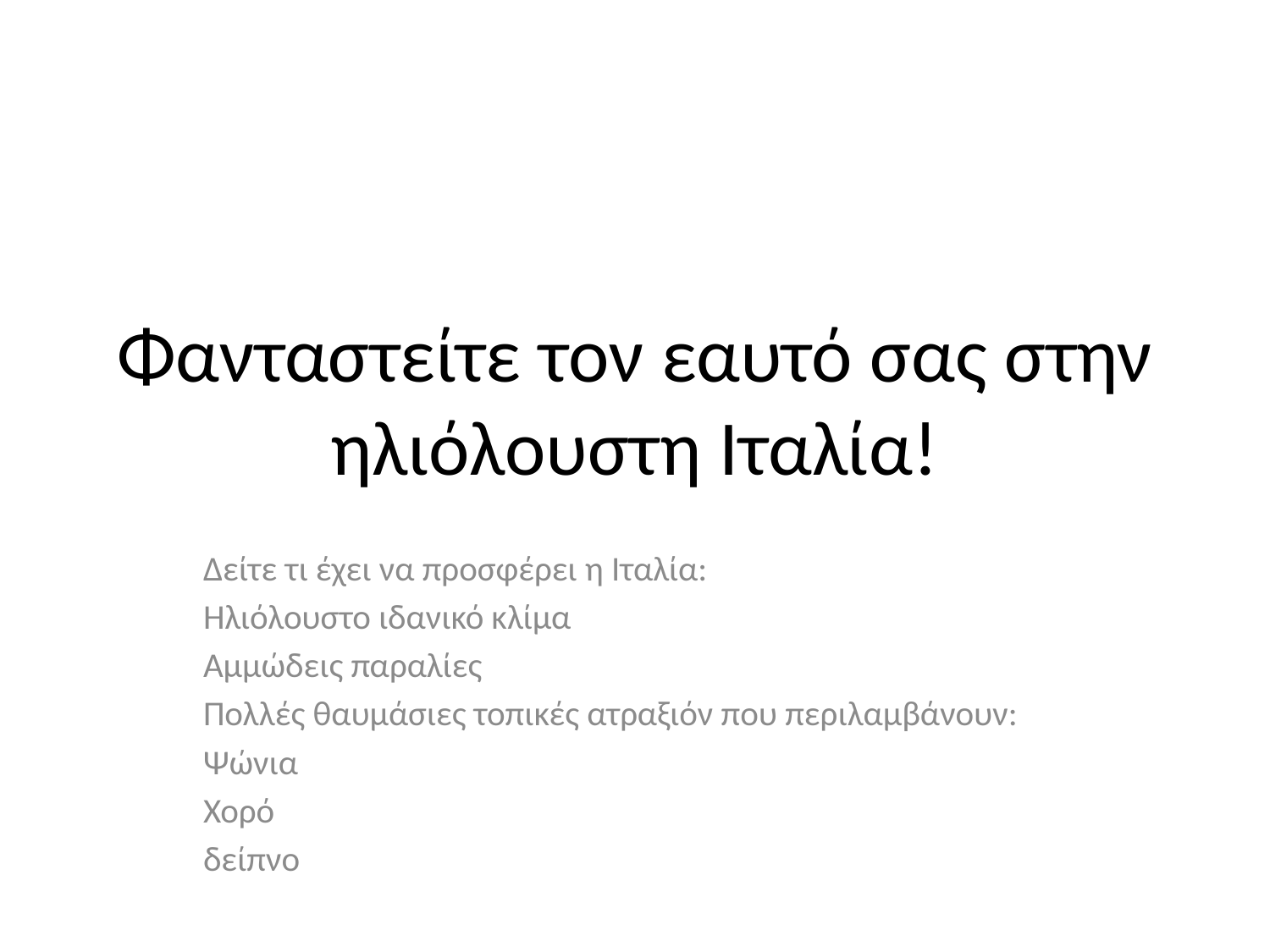

# Φανταστείτε τον εαυτό σας στην ηλιόλουστη Ιταλία!
Δείτε τι έχει να προσφέρει η Ιταλία:
Ηλιόλουστο ιδανικό κλίμα
Αμμώδεις παραλίες
Πολλές θαυμάσιες τοπικές ατραξιόν που περιλαμβάνουν:
Ψώνια
Χορό
δείπνο